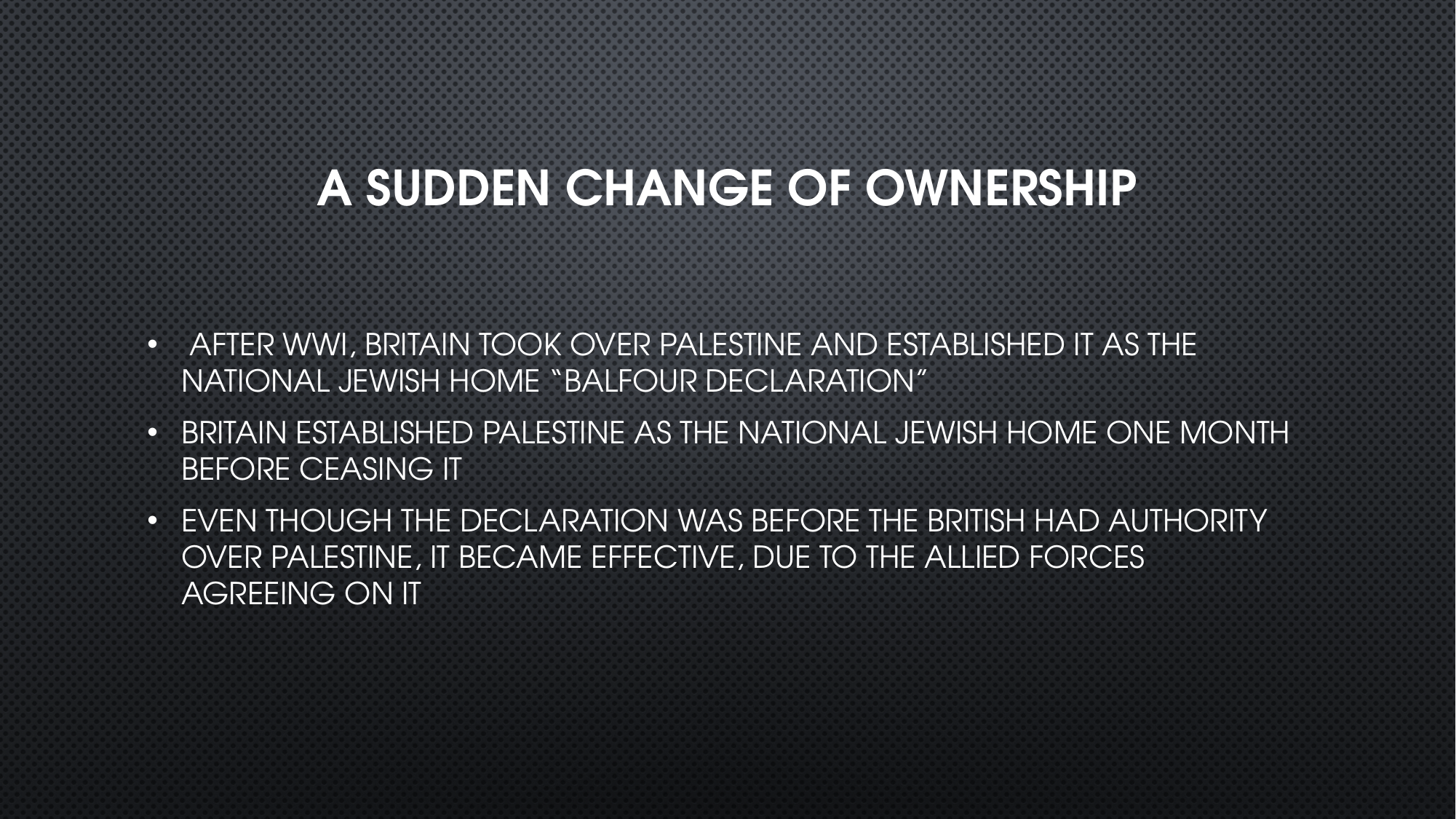

# A sudden change of ownership

 After WWI, Britain took over Palestine and established it as the national Jewish home “Balfour declaration”
Britain established Palestine as the national Jewish home one month before ceasing it
Even though the declaration was before the British had authority over Palestine, it became effective, due to the allied forces agreeing on it